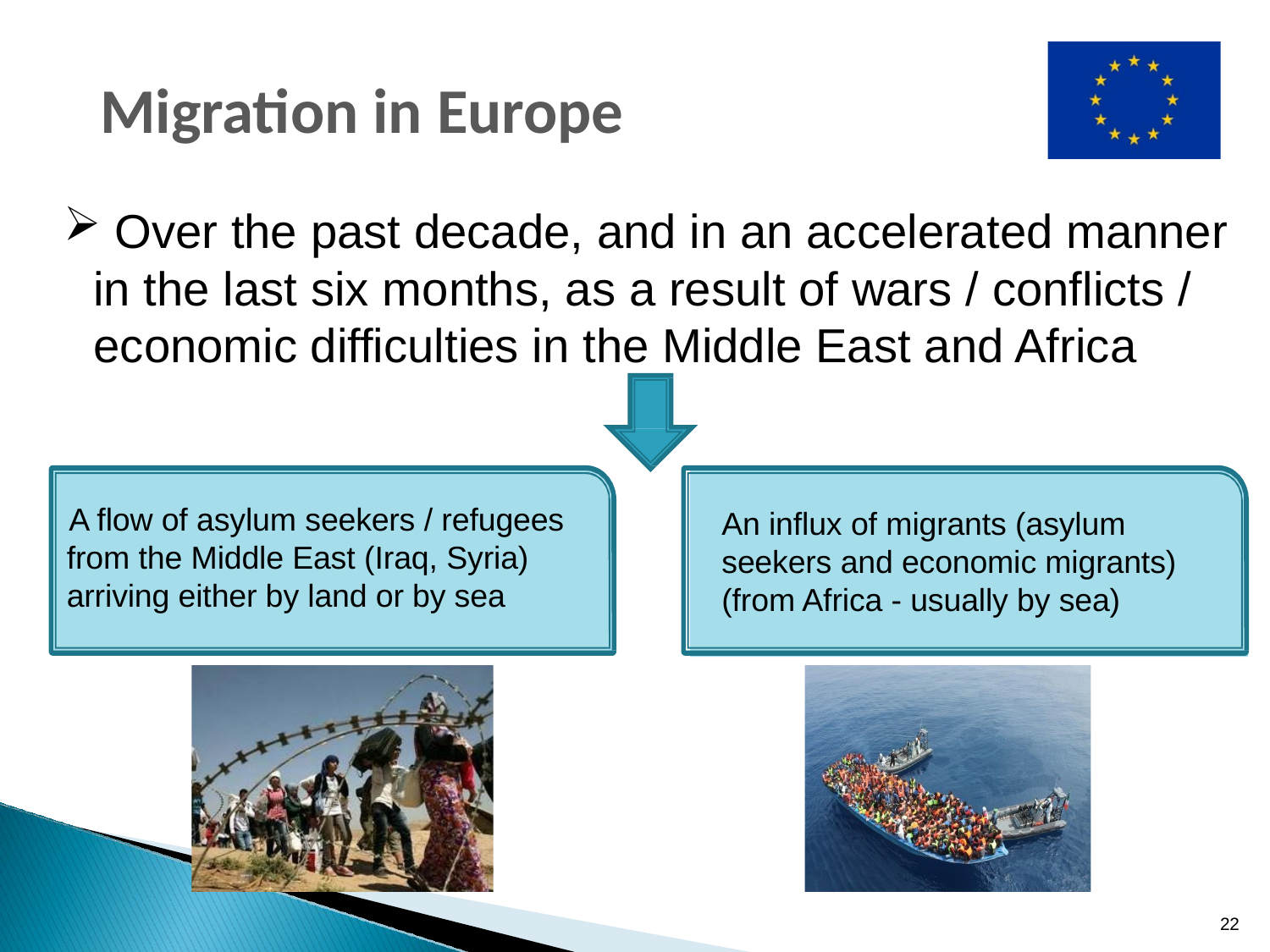

Migration in Europe
# Over the past decade, and in an accelerated manner in the last six months, as a result of wars / conflicts / economic difficulties in the Middle East and Africa

An influx of migrants (asylum seekers and economic migrants) (from Africa - usually by sea)

A flow of asylum seekers / refugees from the Middle East (Iraq, Syria) arriving either by land or by sea

22